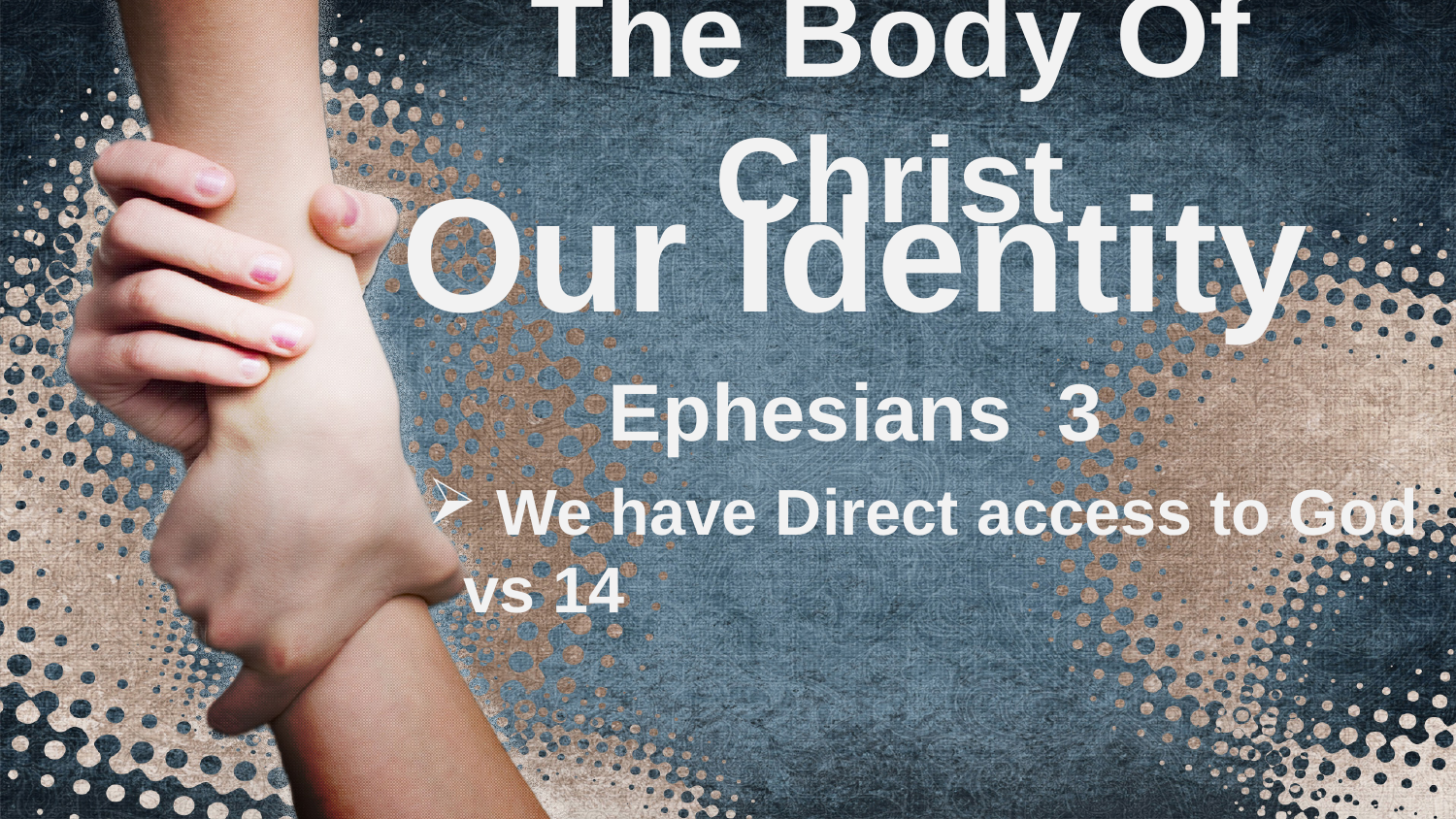

# The Body Of Christ
Our Identity
Ephesians  3
 We have Direct access to God vs 14